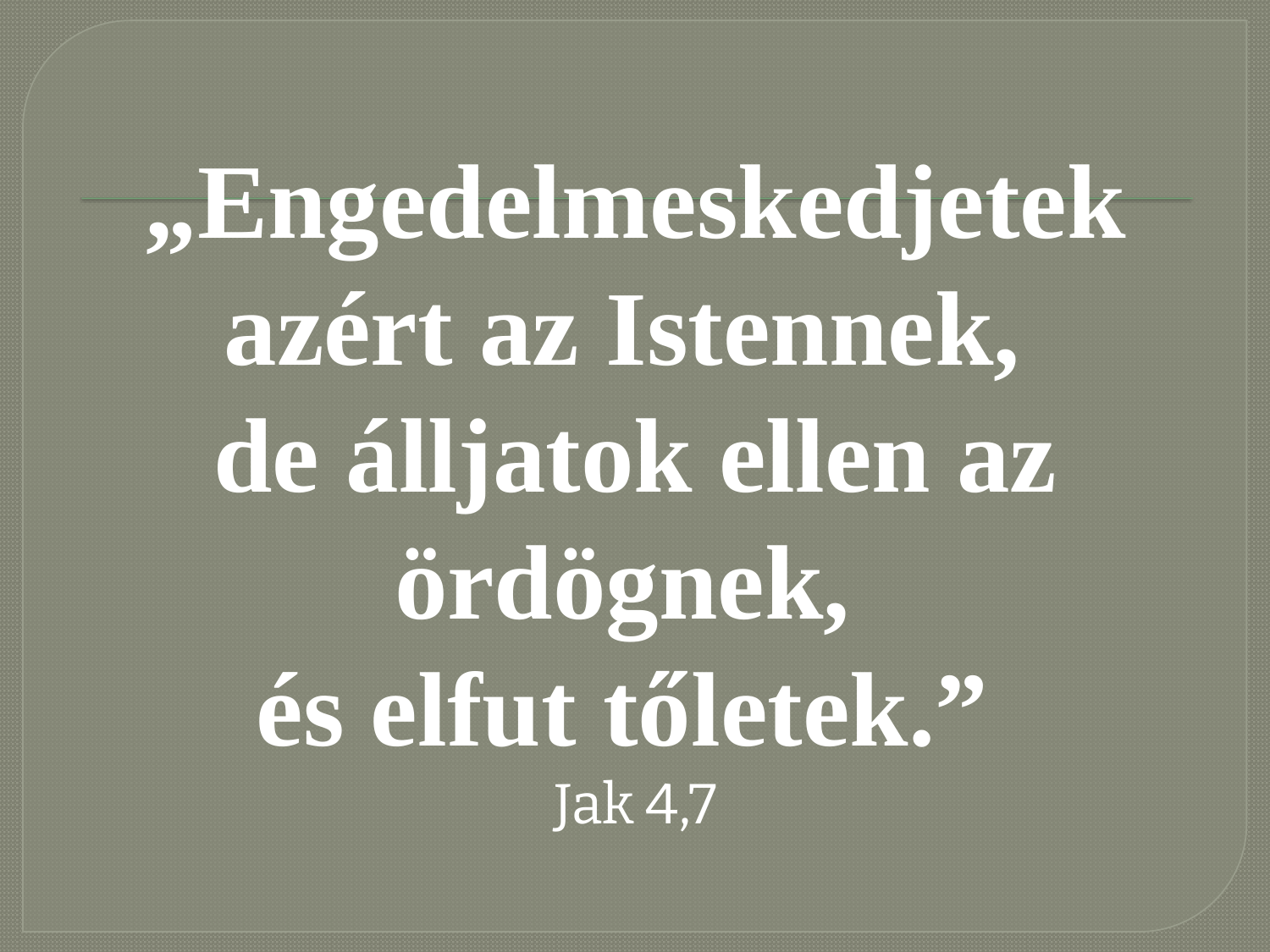

„Engedelmeskedjetek azért az Istennek,
de álljatok ellen az ördögnek,
és elfut tőletek.”
Jak 4,7